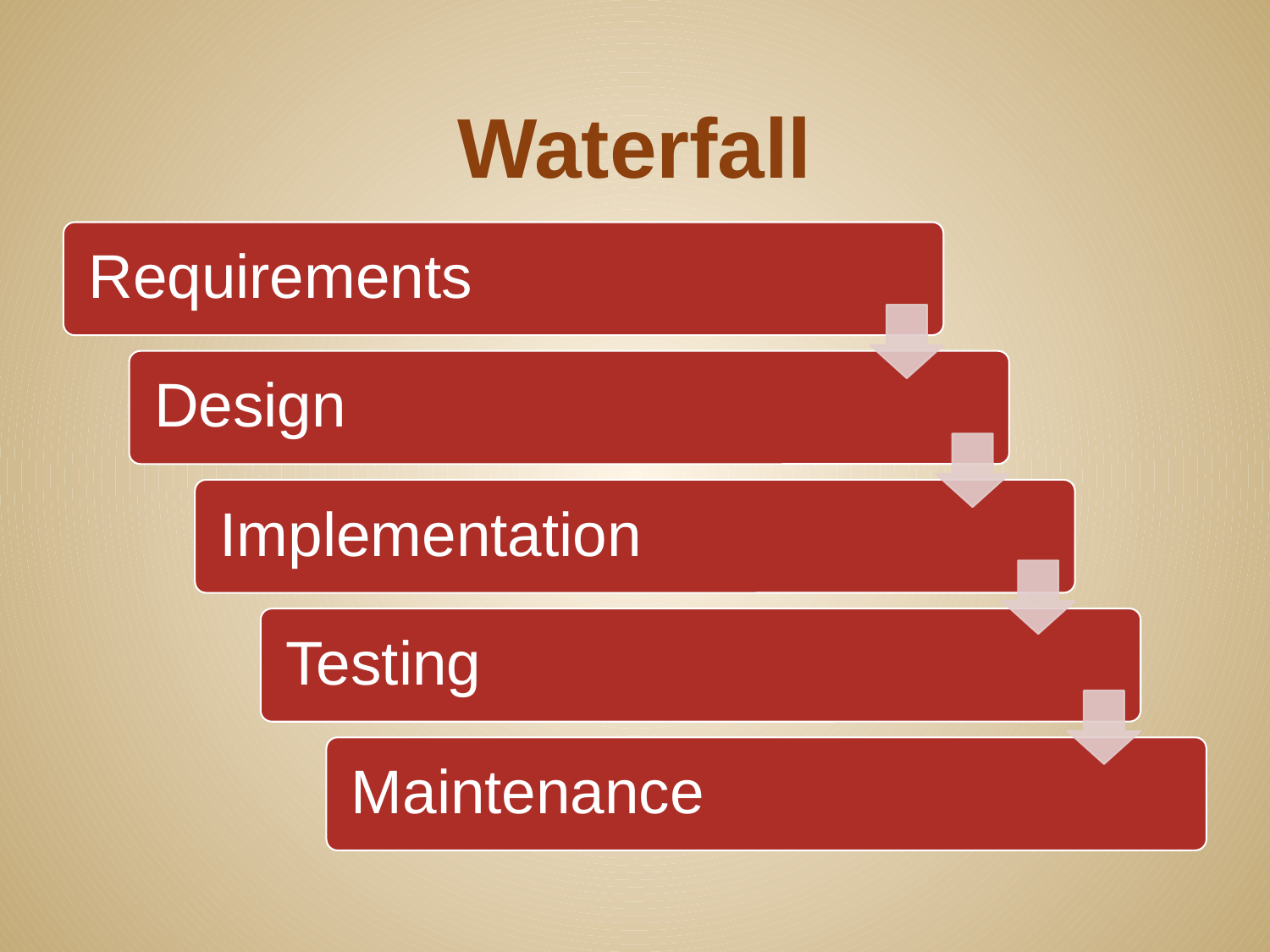

# Waterfall
Requirements
Design
Implementation
Testing
Maintenance